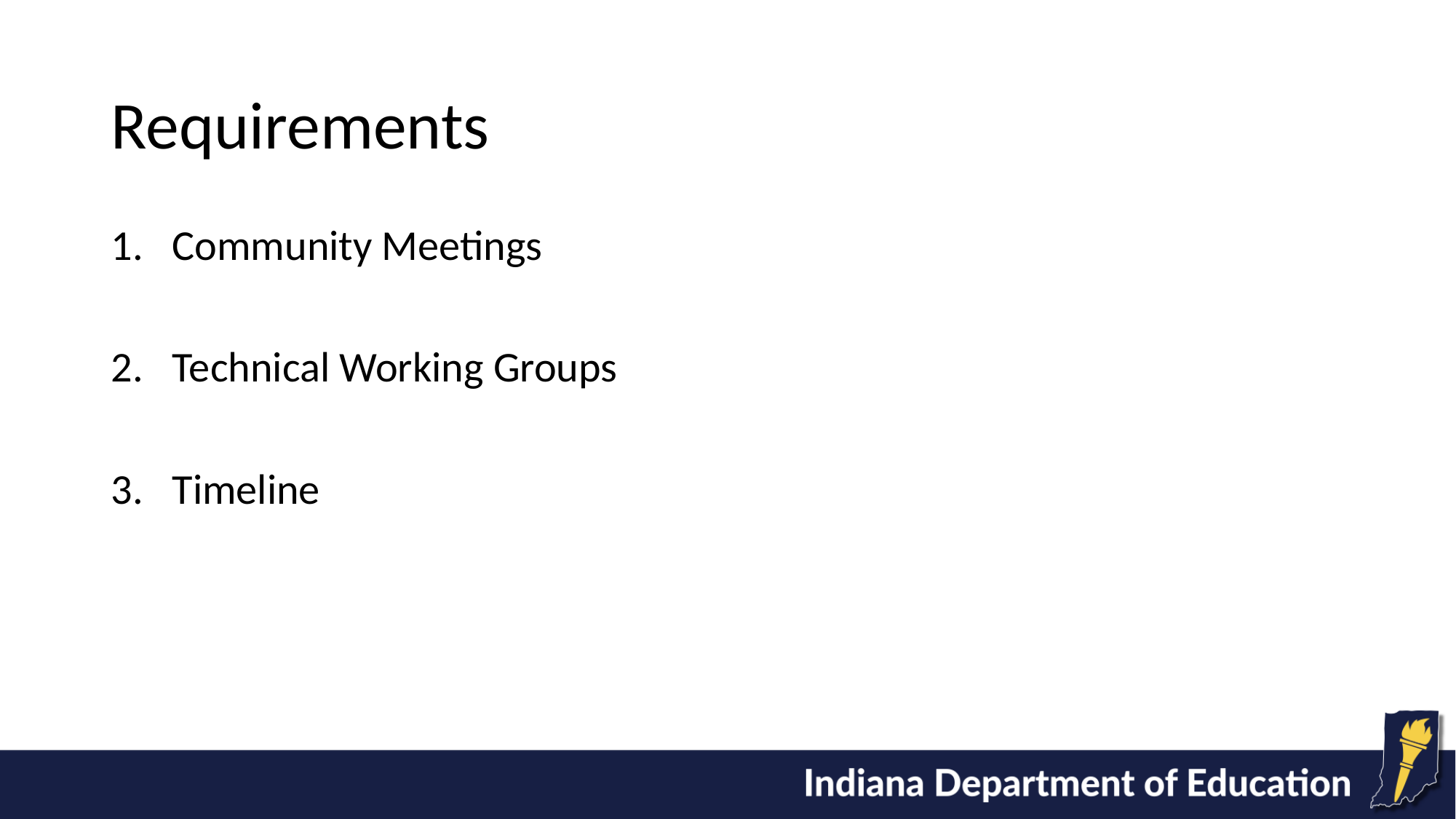

# Requirements
Community Meetings

Technical Working Groups

Timeline